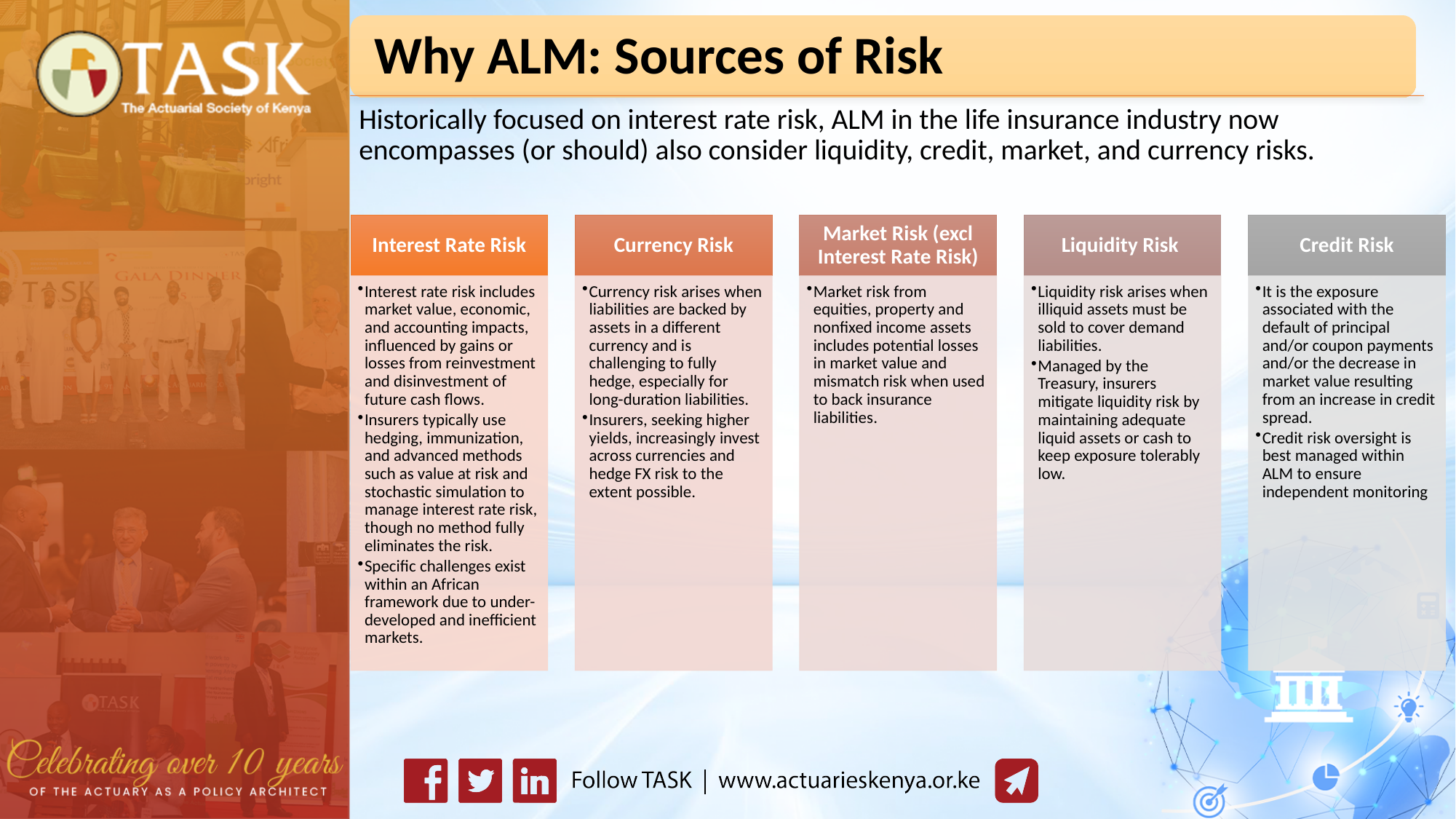

Why ALM: Sources of Risk
Historically focused on interest rate risk, ALM in the life insurance industry now encompasses (or should) also consider liquidity, credit, market, and currency risks.
Interest Rate Risk
Interest rate risk includes market value, economic, and accounting impacts, influenced by gains or losses from reinvestment and disinvestment of future cash flows.
Insurers typically use hedging, immunization, and advanced methods such as value at risk and stochastic simulation to manage interest rate risk, though no method fully eliminates the risk.
Specific challenges exist within an African framework due to under-developed and inefficient markets.
Currency Risk
Currency risk arises when liabilities are backed by assets in a different currency and is challenging to fully hedge, especially for long-duration liabilities.
Insurers, seeking higher yields, increasingly invest across currencies and hedge FX risk to the extent possible.
Market Risk (excl Interest Rate Risk)
Market risk from equities, property and nonfixed income assets includes potential losses in market value and mismatch risk when used to back insurance liabilities.
Liquidity Risk
Liquidity risk arises when illiquid assets must be sold to cover demand liabilities.
Managed by the Treasury, insurers mitigate liquidity risk by maintaining adequate liquid assets or cash to keep exposure tolerably low.
Credit Risk
It is the exposure associated with the default of principal and/or coupon payments and/or the decrease in market value resulting from an increase in credit spread.
Credit risk oversight is best managed within ALM to ensure independent monitoring